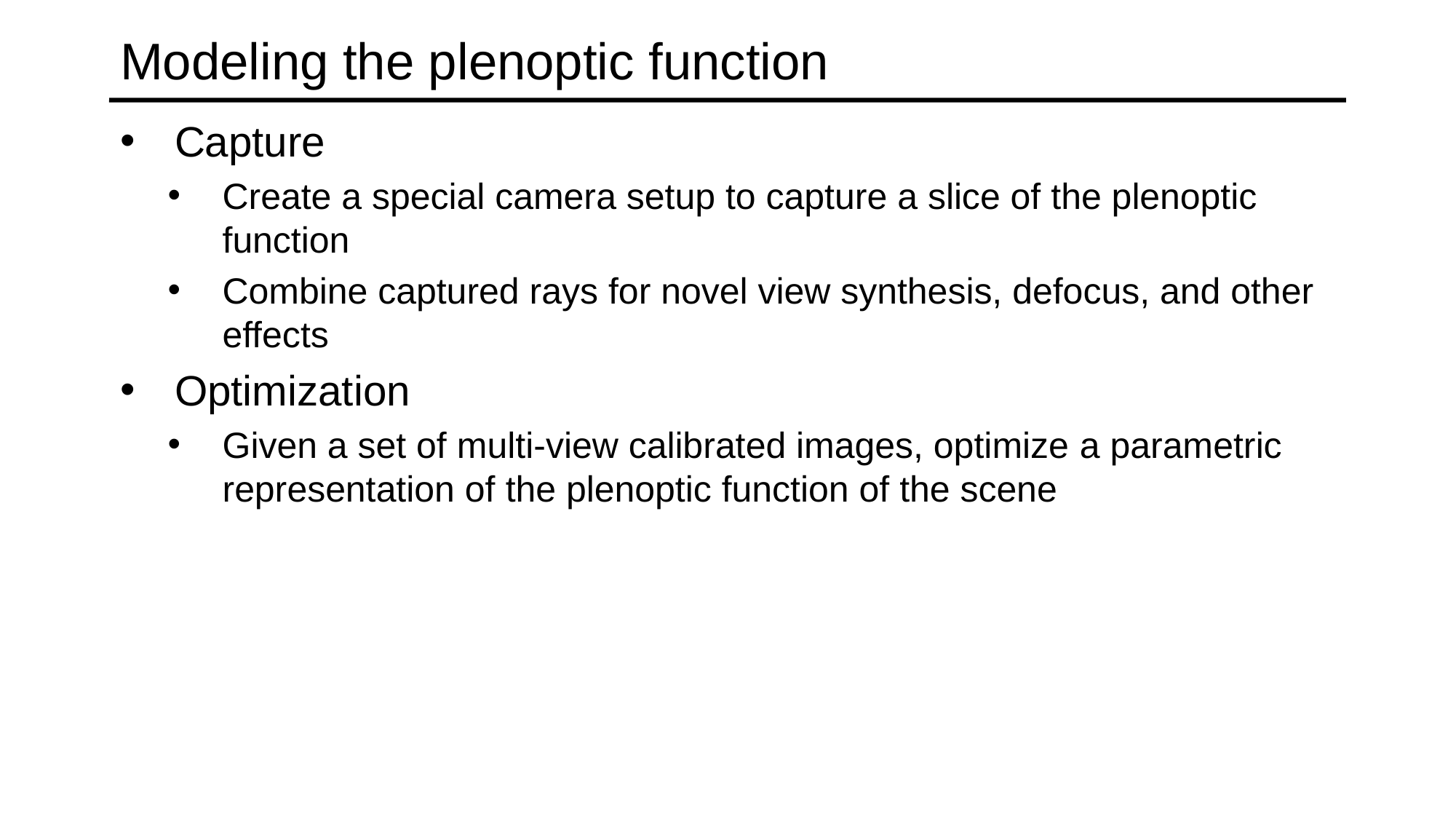

# Modeling the plenoptic function
Capture
Create a special camera setup to capture a slice of the plenoptic function
Combine captured rays for novel view synthesis, defocus, and other effects
Optimization
Given a set of multi-view calibrated images, optimize a parametric representation of the plenoptic function of the scene